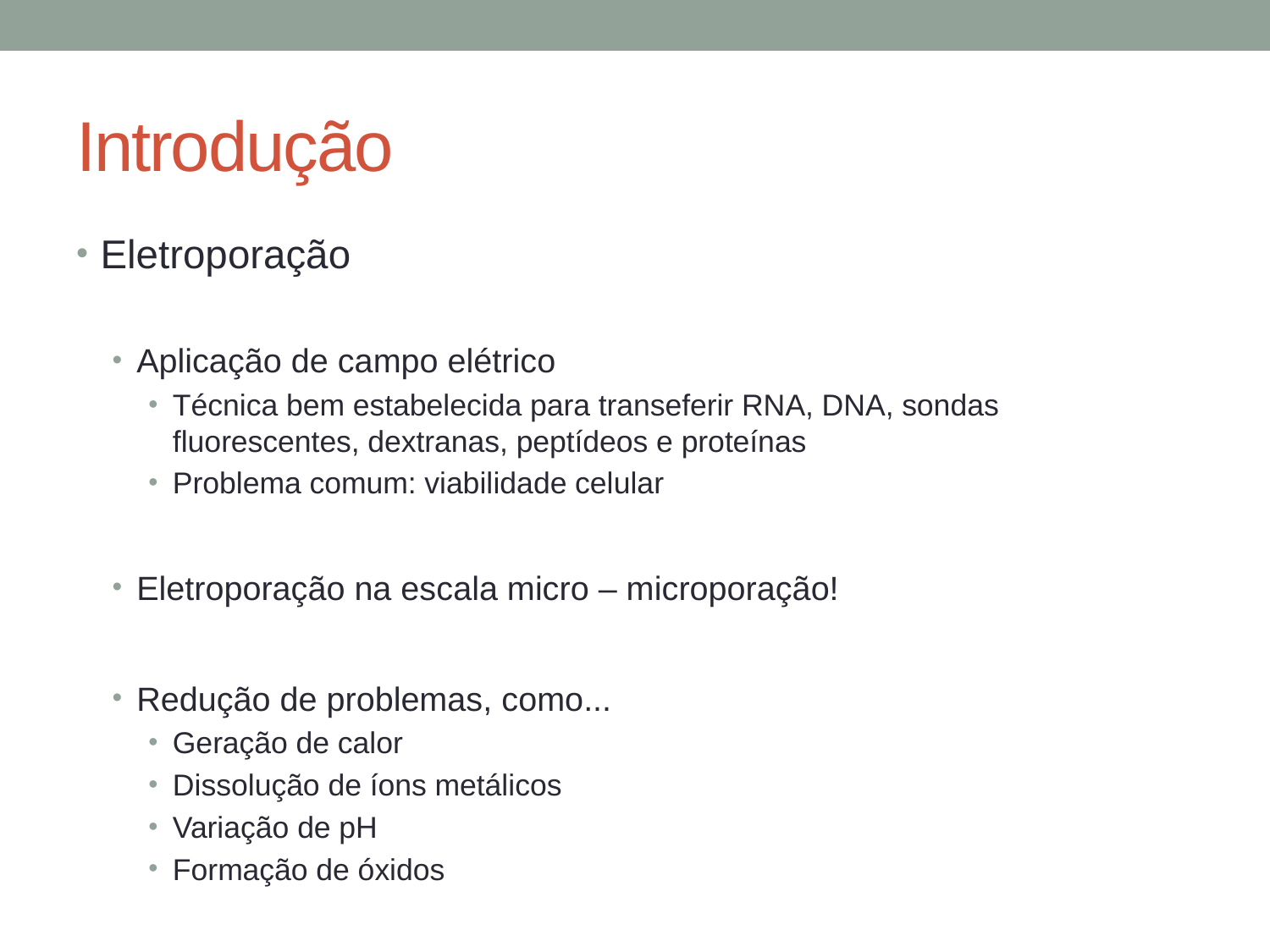

# Introdução
Eletroporação

Aplicação de campo elétrico
Técnica bem estabelecida para transeferir RNA, DNA, sondas fluorescentes, dextranas, peptídeos e proteínas
Problema comum: viabilidade celular

Eletroporação na escala micro – microporação!

Redução de problemas, como...
Geração de calor
Dissolução de íons metálicos
Variação de pH
Formação de óxidos